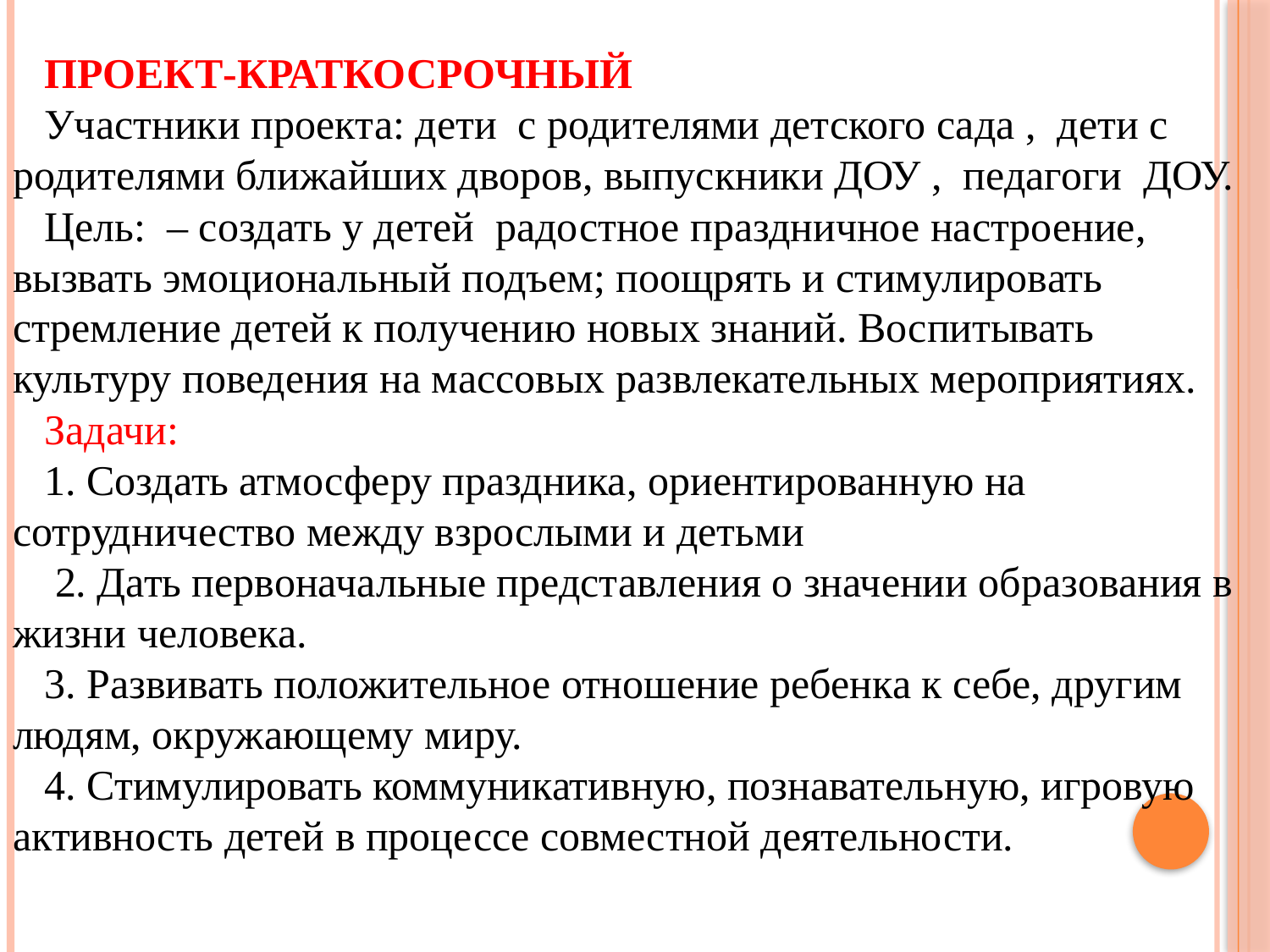

ПРОЕКТ-КРАТКОСРОЧНЫЙ
Участники проекта: дети  с родителями детского сада ,  дети с родителями ближайших дворов, выпускники ДОУ ,  педагоги  ДОУ.
Цель:  – создать у детей  радостное праздничное настроение, вызвать эмоциональный подъем; поощрять и стимулировать стремление детей к получению новых знаний. Воспитывать культуру поведения на массовых развлекательных мероприятиях.
Задачи:
1. Создать атмосферу праздника, ориентированную на сотрудничество между взрослыми и детьми
 2. Дать первоначальные представления о значении образования в жизни человека.
3. Развивать положительное отношение ребенка к себе, другим людям, окружающему миру.
4. Стимулировать коммуникативную, познавательную, игровую активность детей в процессе совместной деятельности.